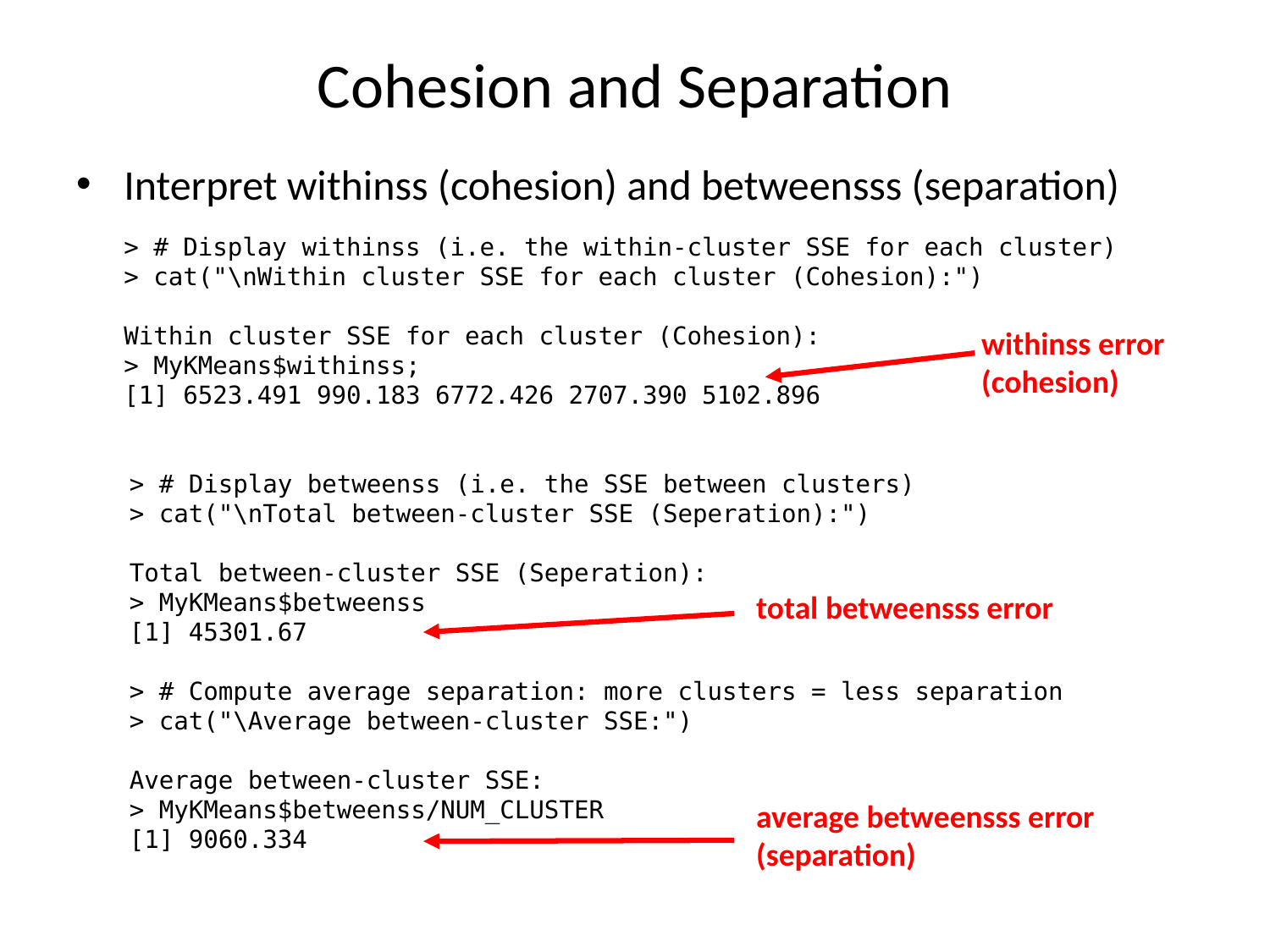

# Cohesion and Separation
Interpret withinss (cohesion) and betweensss (separation)

> # Display withinss (i.e. the within-cluster SSE for each cluster)
> cat("\nWithin cluster SSE for each cluster (Cohesion):")

Within cluster SSE for each cluster (Cohesion):
> MyKMeans$withinss;
[1] 6523.491 990.183 6772.426 2707.390 5102.896
withinss error (cohesion)
> # Display betweenss (i.e. the SSE between clusters)
> cat("\nTotal between-cluster SSE (Seperation):")

Total between-cluster SSE (Seperation):
> MyKMeans$betweenss
[1] 45301.67

> # Compute average separation: more clusters = less separation
> cat("\Average between-cluster SSE:")

Average between-cluster SSE:
> MyKMeans$betweenss/NUM_CLUSTER
[1] 9060.334

total betweensss error
average betweensss error (separation)